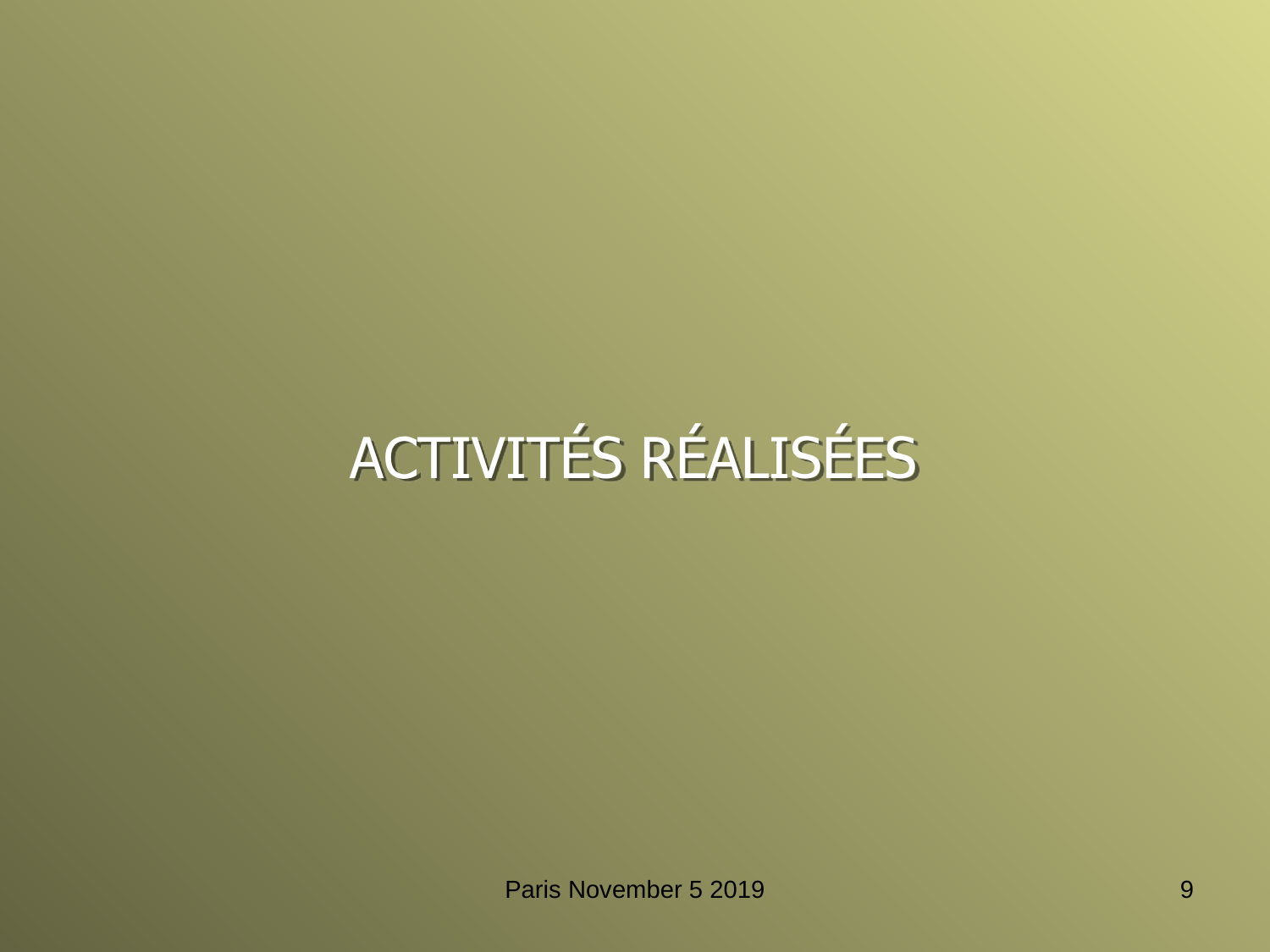

ACTIVITÉS RÉALISÉES
Paris November 5 2019
9